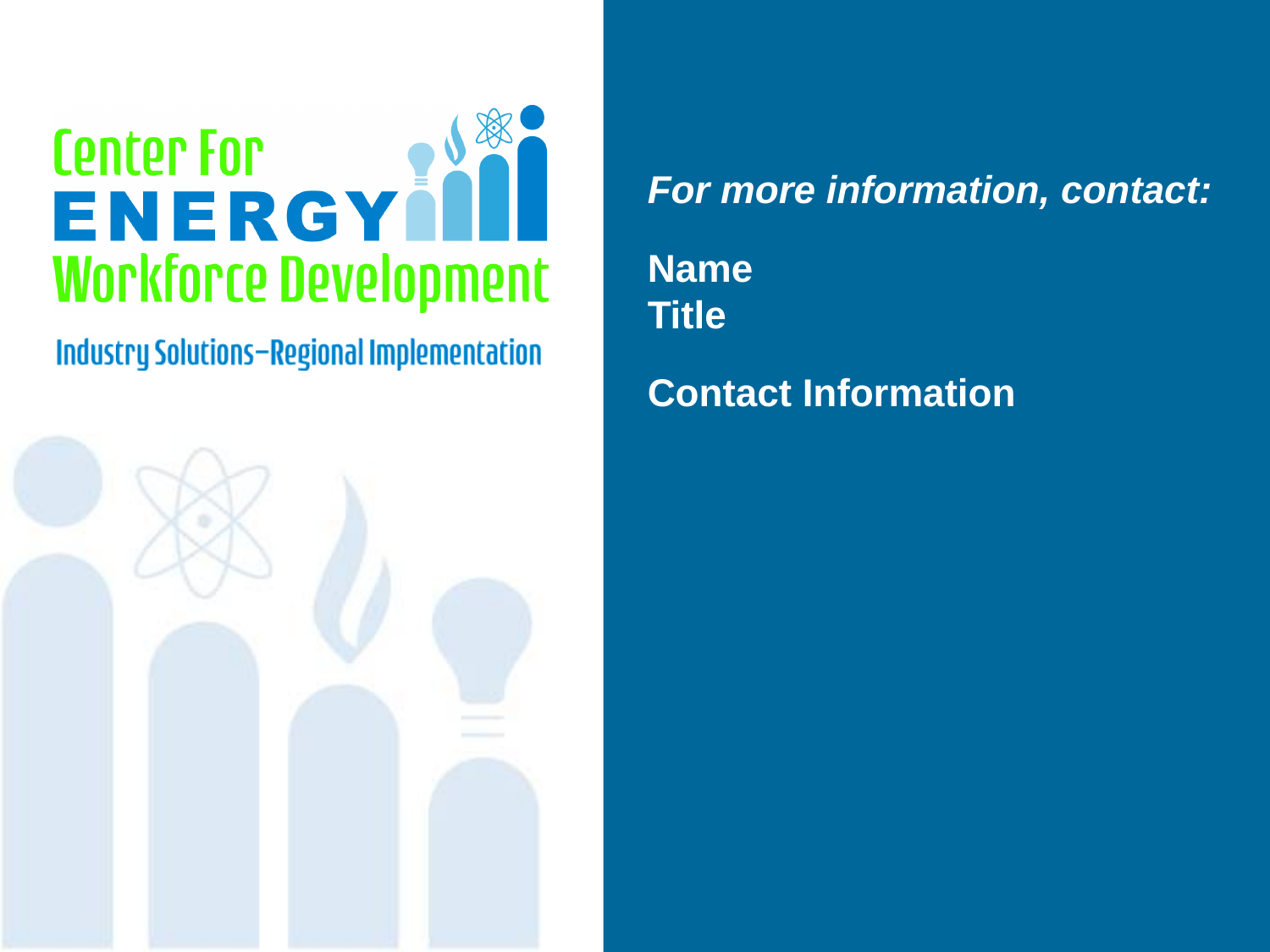

For more information, contact:
Name
Title
Contact Information